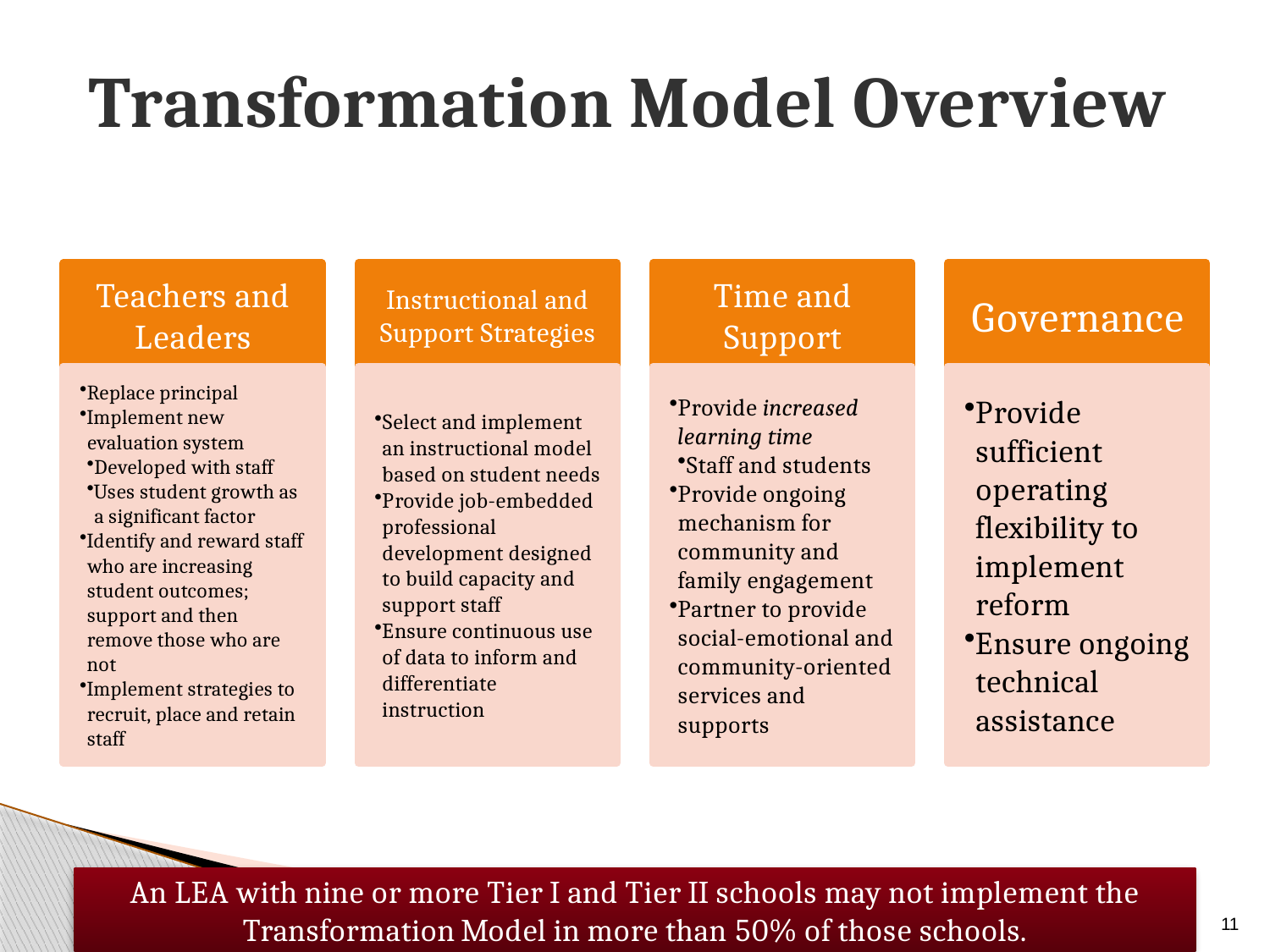

# Transformation Model Overview
Teachers and Leaders
Replace principal
Implement strategies to recruit, place and retain staff
Time and Support
Provide sufficient operating flexibility to implement reform
Implement new evaluation system
Instructional and Support Strategies
Select and implement an instructional model based on student needs
Provide job-embedded professional development designed to build capacity and support staff
Ensure continuous use of data to inform and differentiate instruction
Developed with staff
Uses student growth as a significant factor
Identify and reward staff who are increasing student outcomes; support and then remove those who are not
Provide increased learning time
Staff and students
Provide ongoing mechanism for community and family engagement
Governance
Ensure ongoing technical assistance
Partner to provide social-emotional and community-oriented services and supports
An LEA with nine or more Tier I and Tier II schools may not implement the Transformation Model in more than 50% of those schools.
11